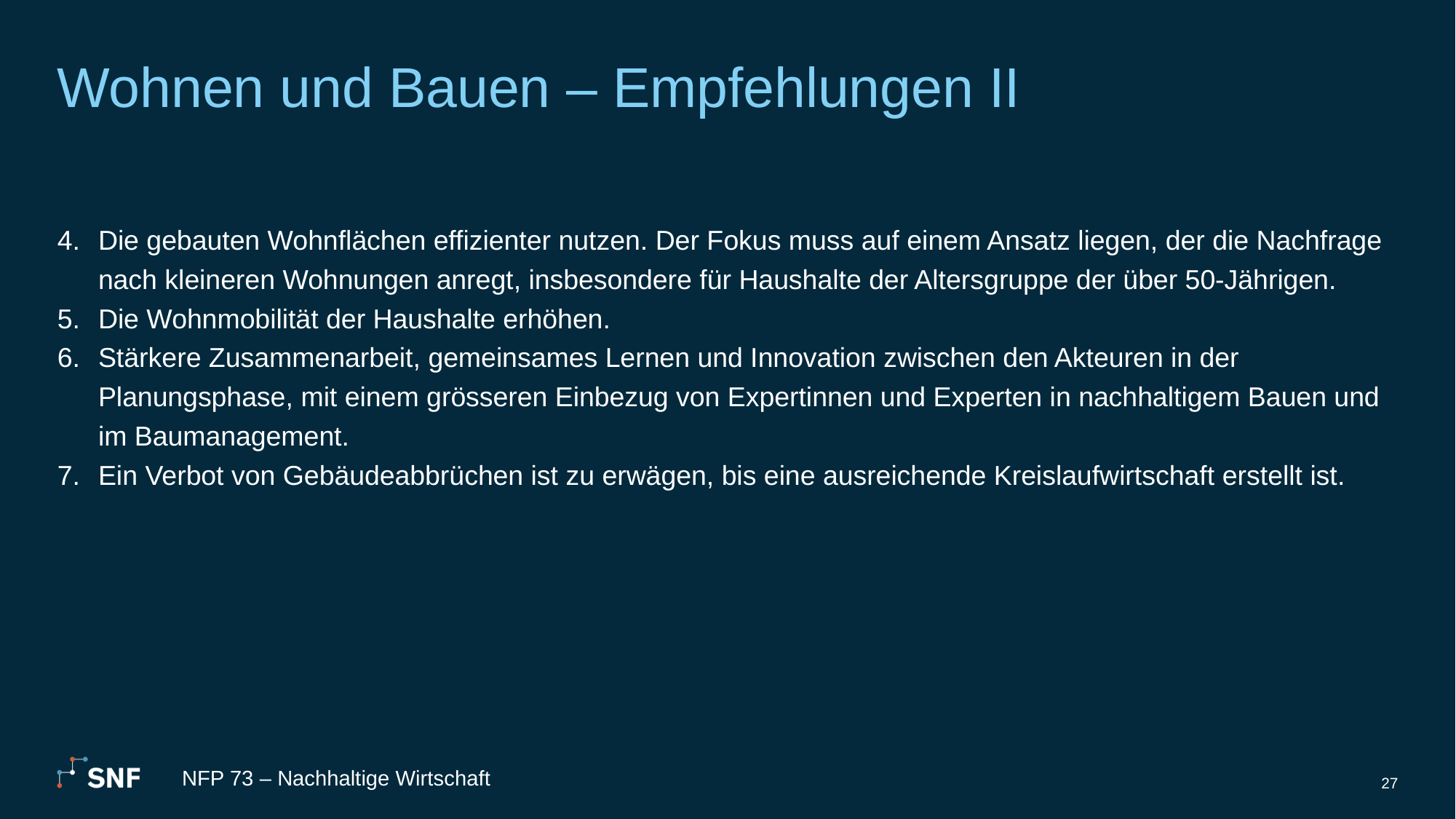

# Wohnen und Bauen – Empfehlungen II
Die gebauten Wohnflächen effizienter nutzen. Der Fokus muss auf einem Ansatz liegen, der die Nachfrage nach kleineren Wohnungen anregt, insbesondere für Haushalte der Altersgruppe der über 50-Jährigen.
Die Wohnmobilität der Haushalte erhöhen.
Stärkere Zusammenarbeit, gemeinsames Lernen und Innovation zwischen den Akteuren in der Planungsphase, mit einem grösseren Einbezug von Expertinnen und Experten in nachhaltigem Bauen und im Baumanagement.
Ein Verbot von Gebäudeabbrüchen ist zu erwägen, bis eine ausreichende Kreislaufwirtschaft erstellt ist.

NFP 73 – Nachhaltige Wirtschaft
27